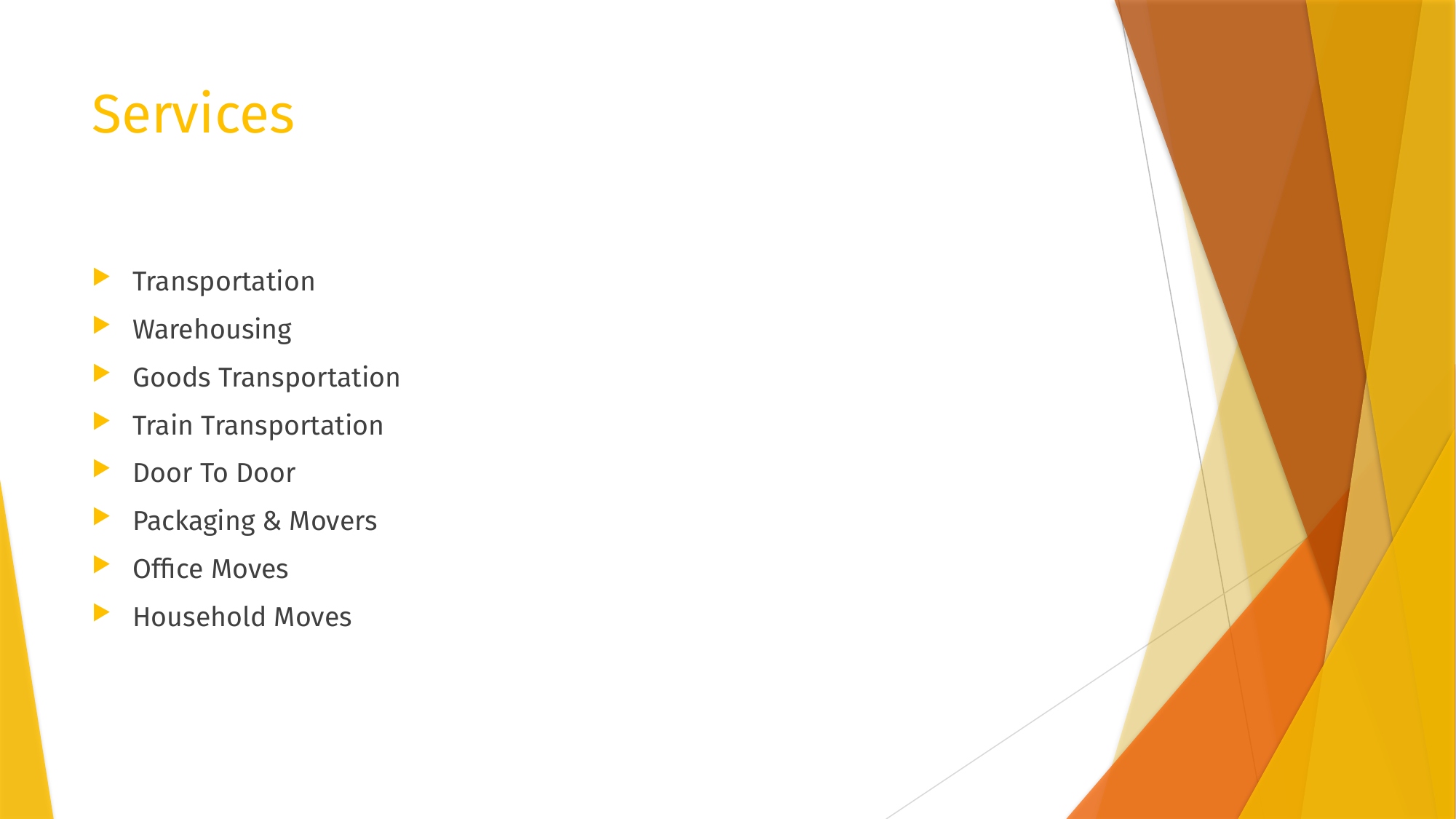

# Services
Transportation
Warehousing
Goods Transportation
Train Transportation
Door To Door
Packaging & Movers
Office Moves
Household Moves